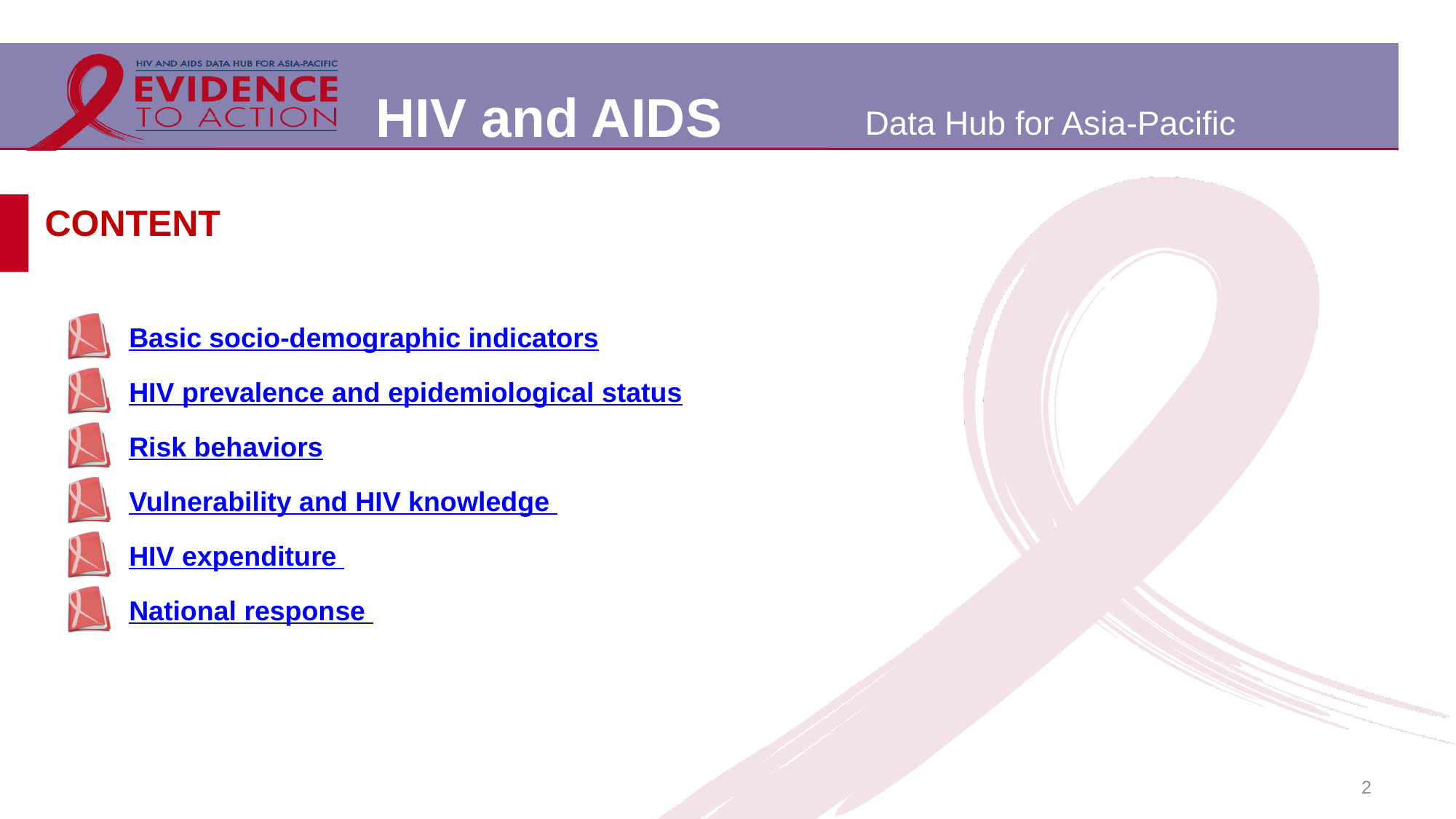

# CONTENT
Basic socio-demographic indicators
HIV prevalence and epidemiological status
Risk behaviors
Vulnerability and HIV knowledge
HIV expenditure
National response

2